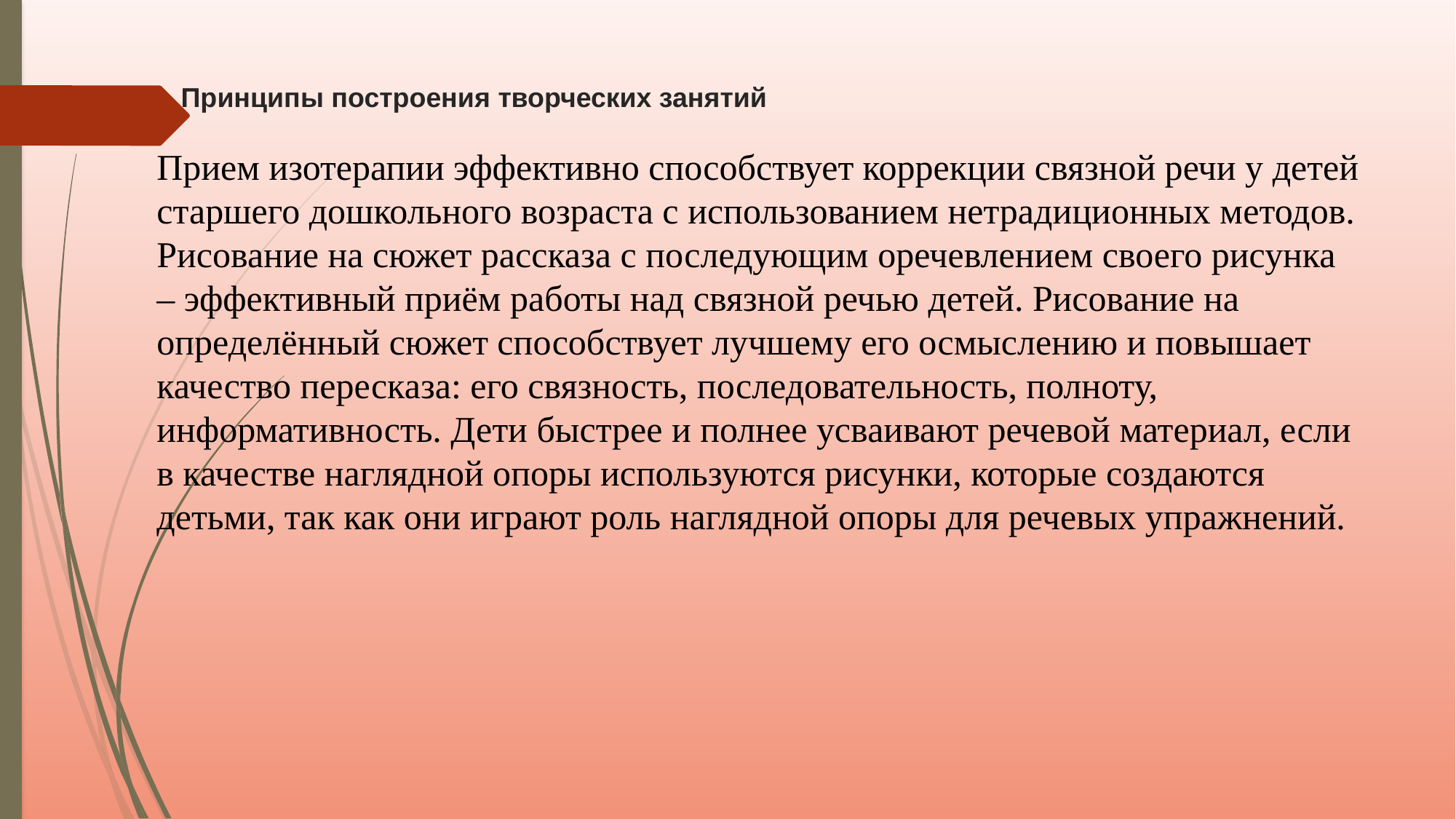

# Принципы построения творческих занятий
Прием изотерапии эффективно способствует коррекции связной речи у детей старшего дошкольного возраста с использованием нетрадиционных методов. Рисование на сюжет рассказа с последующим оречевлением своего рисунка – эффективный приём работы над связной речью детей. Рисование на определённый сюжет способствует лучшему его осмыслению и повышает качество пересказа: его связность, последовательность, полноту, информативность. Дети быстрее и полнее усваивают речевой материал, если в качестве наглядной опоры используются рисунки, которые создаются детьми, так как они играют роль наглядной опоры для речевых упражнений.